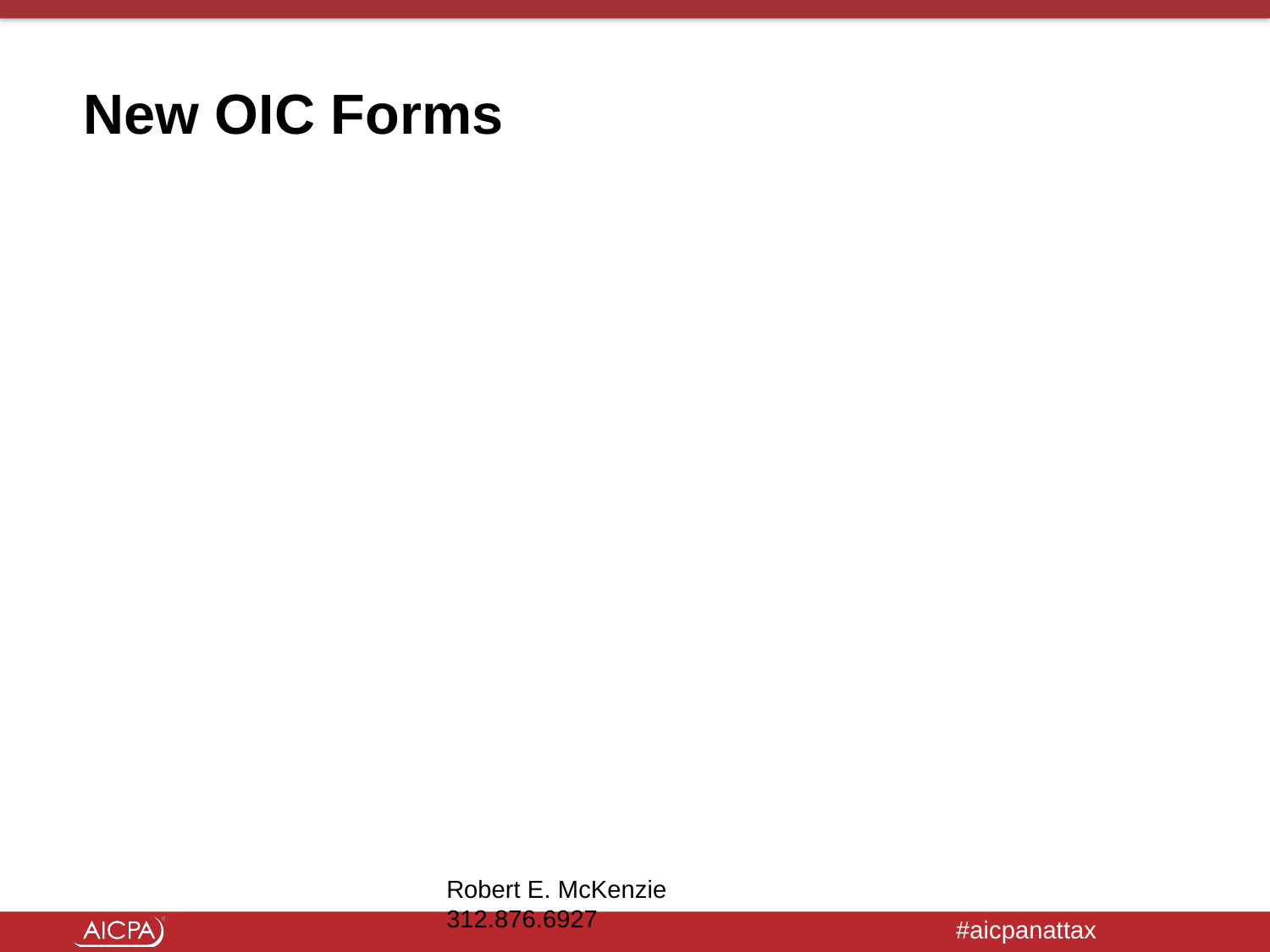

# New OIC Forms
2015 IRS released new version of Form 656-B, “Offer in Compromise Booklet,” and revised Form 656, “Offer in Compromise.”
Many specific warnings to TP
Waiver of fee and/or downpayment included in the form
Robert E. McKenzie       312.876.6927
10